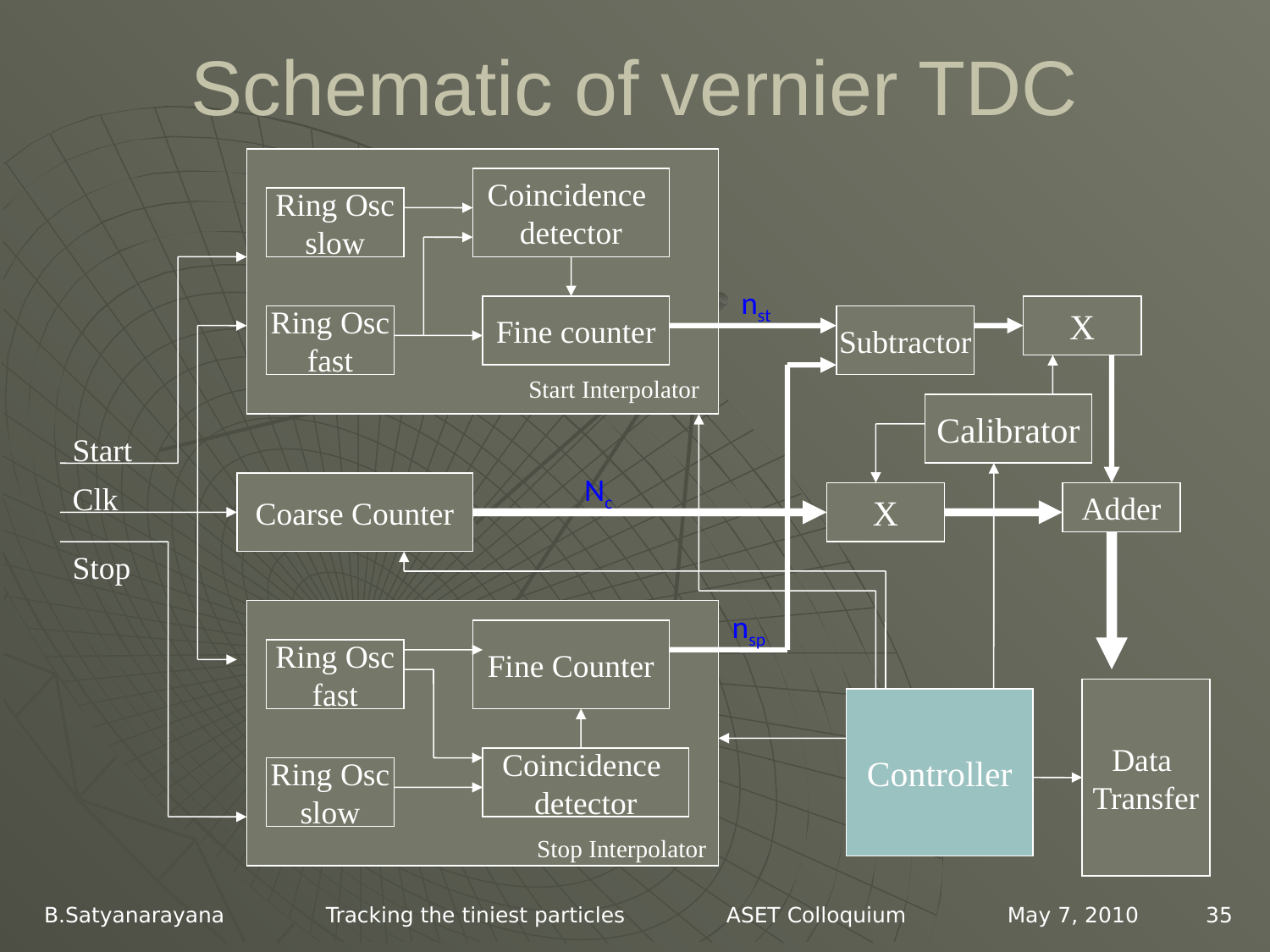

# Schematic of vernier TDC

Coincidence
detector
Ring Osc
slow

nst
Fine counter
X
Ring Osc
fast
Subtractor

Start Interpolator
Calibrator

Start

Nc

Clk
Coarse Counter
X
Adder

Stop

nsp
Fine Counter
Ring Osc
fast

Data
 Transfer
Controller

Coincidence
detector
Ring Osc
slow

Stop Interpolator
B.Satyanarayana               Tracking the tiniest particles               ASET Colloquium               May 7, 2010
35